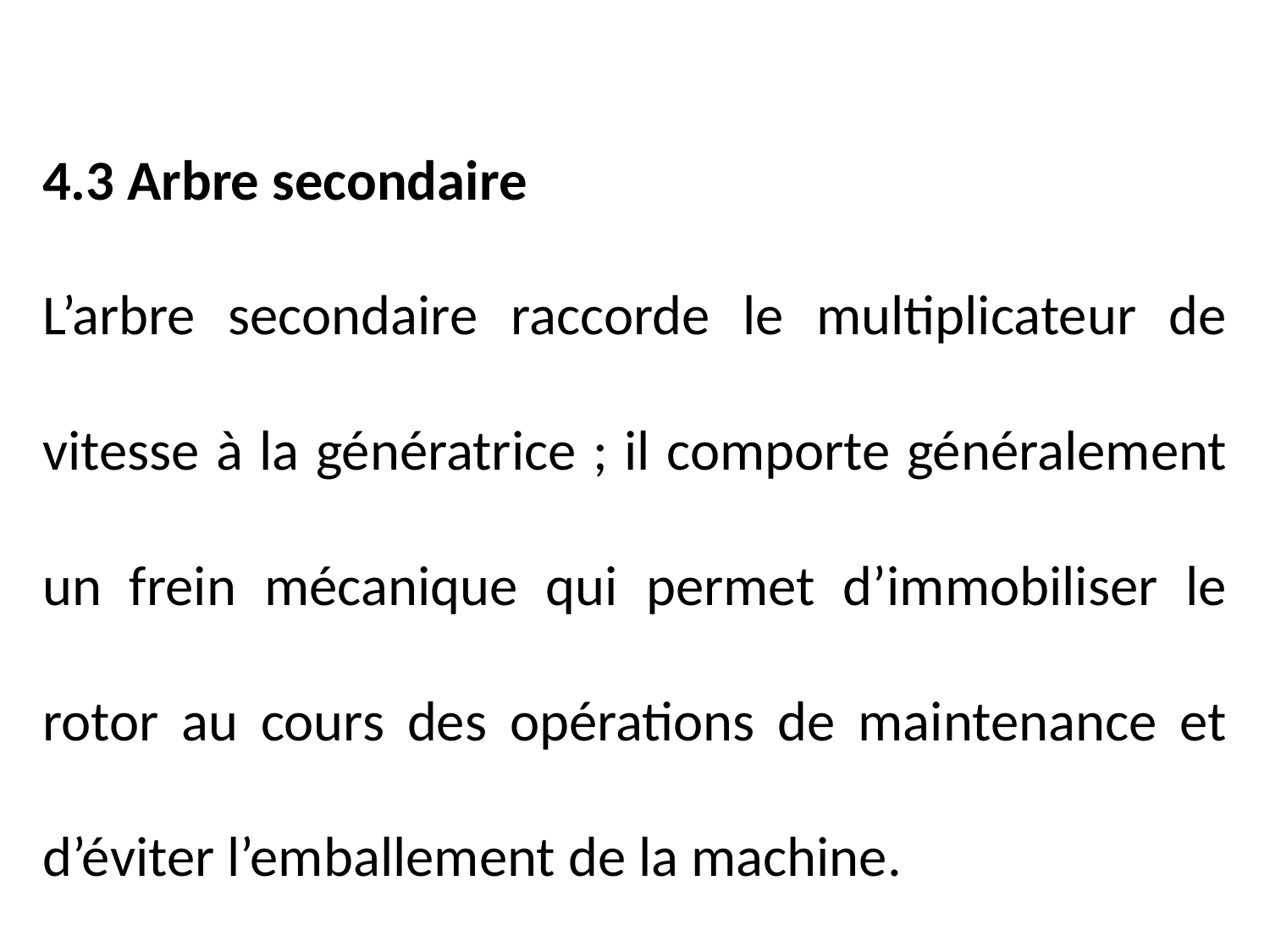

4.3 Arbre secondaire
L’arbre secondaire raccorde le multiplicateur de vitesse à la génératrice ; il comporte généralement un frein mécanique qui permet d’immobiliser le rotor au cours des opérations de maintenance et d’éviter l’emballement de la machine.